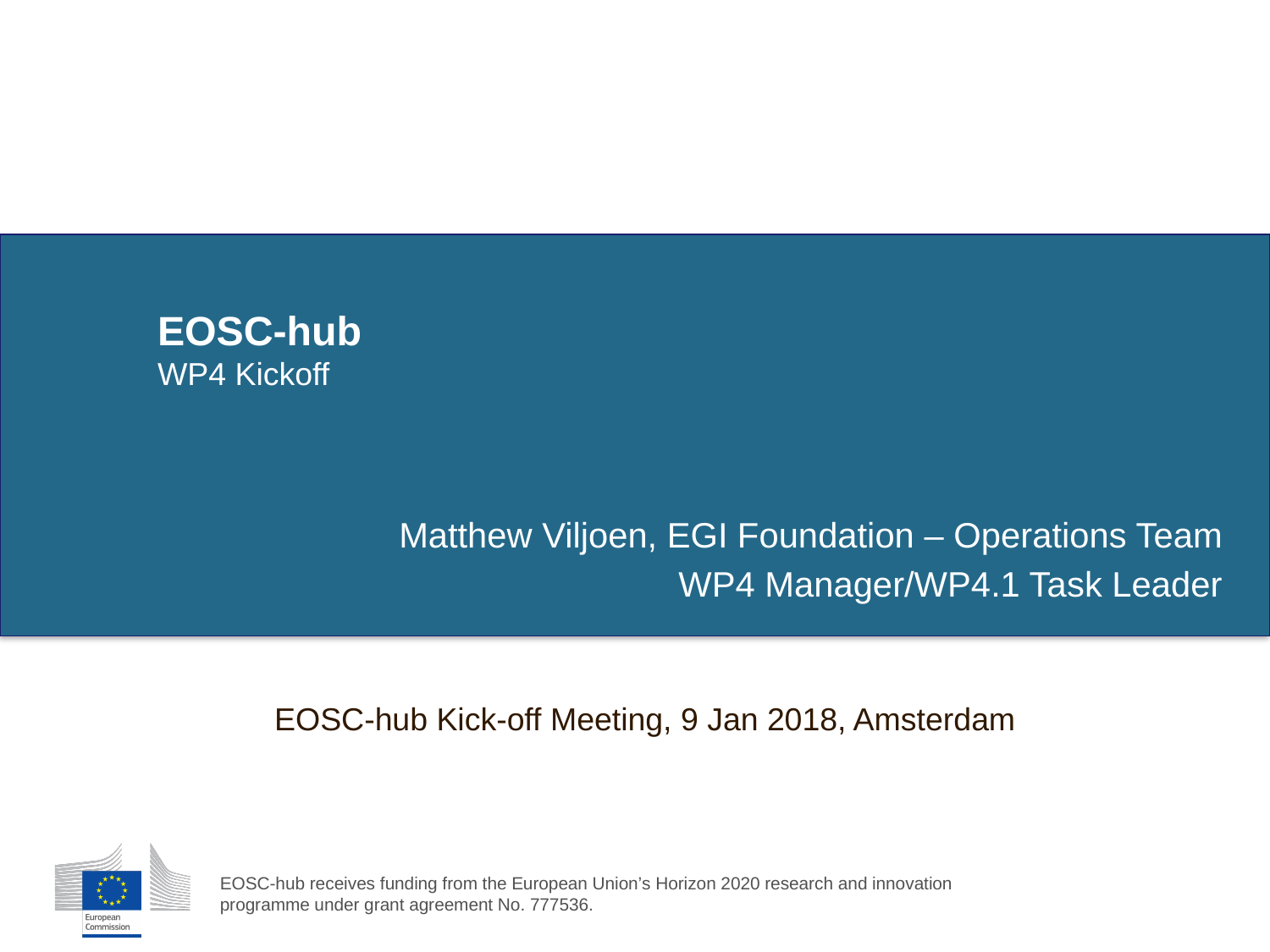

# EOSC-hub WP4 Kickoff
Matthew Viljoen, EGI Foundation – Operations Team
WP4 Manager/WP4.1 Task Leader
EOSC-hub Kick-off Meeting, 9 Jan 2018, Amsterdam